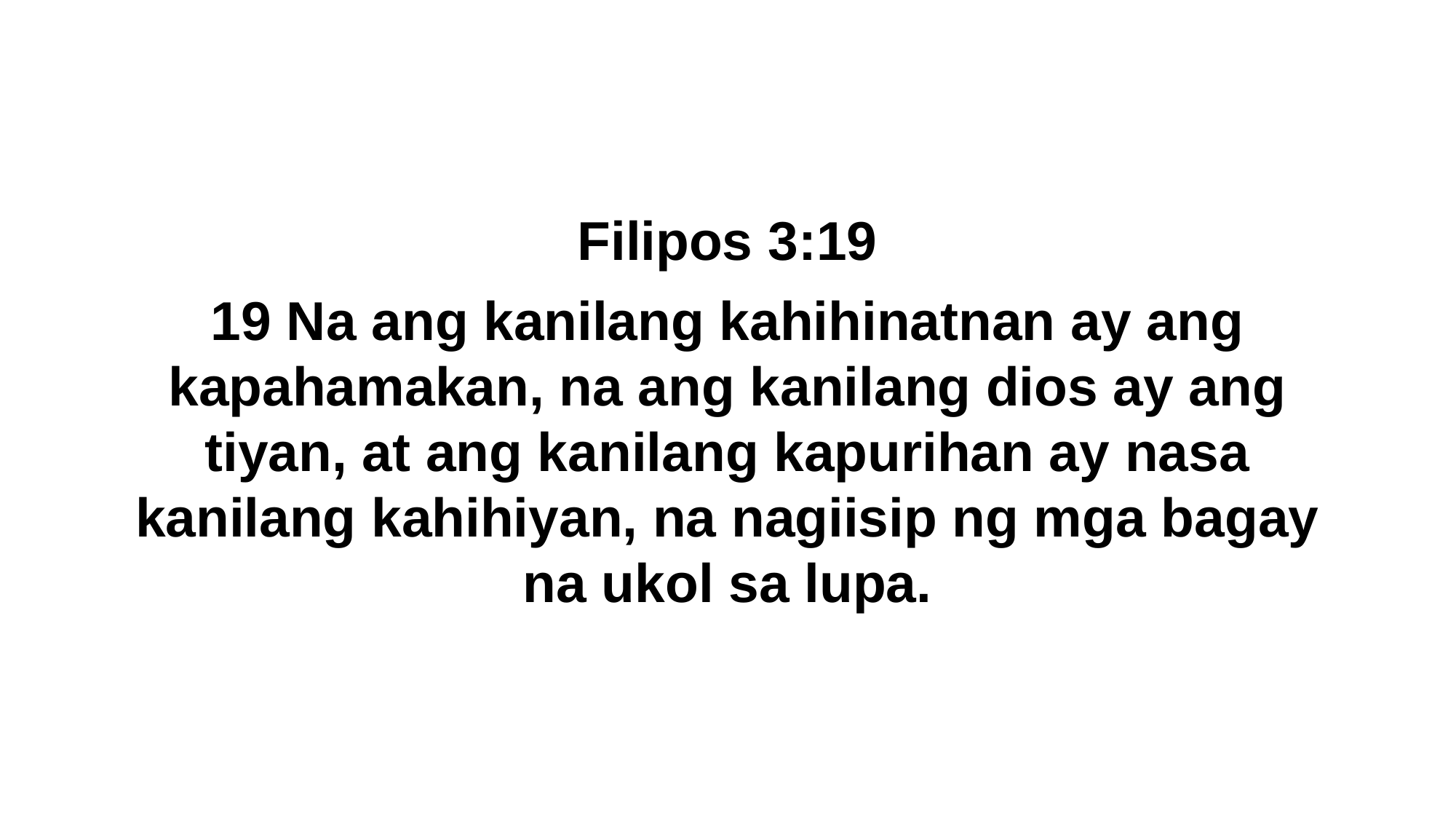

Filipos 3:19
19 Na ang kanilang kahihinatnan ay ang kapahamakan, na ang kanilang dios ay ang tiyan, at ang kanilang kapurihan ay nasa kanilang kahihiyan, na nagiisip ng mga bagay na ukol sa lupa.